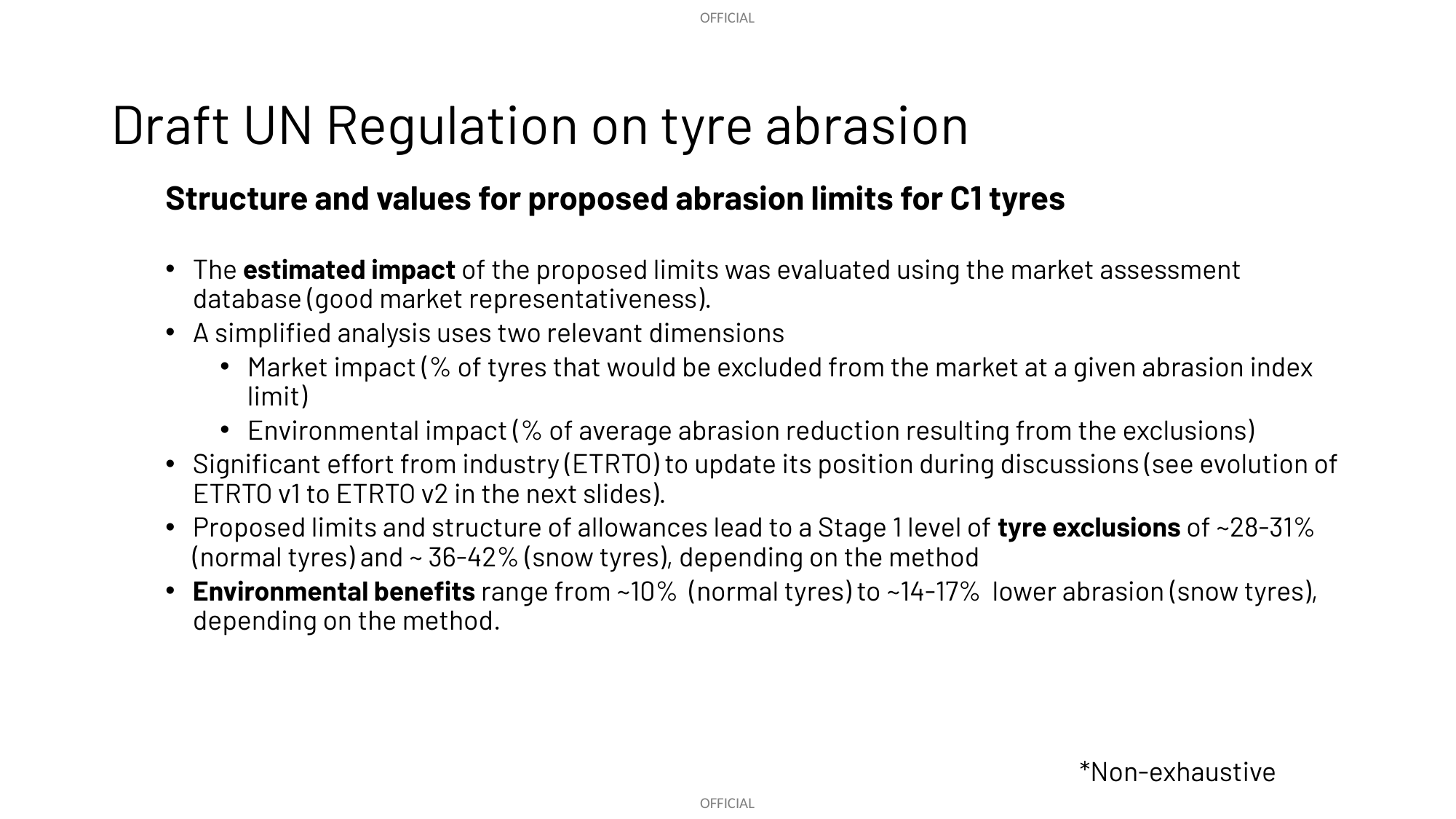

# Draft UN Regulation on tyre abrasion
Structure and values for proposed abrasion limits for C1 tyres

The estimated impact of the proposed limits was evaluated using the market assessment database (good market representativeness).
A simplified analysis uses two relevant dimensions
Market impact (% of tyres that would be excluded from the market at a given abrasion index limit)
Environmental impact (% of average abrasion reduction resulting from the exclusions)
Significant effort from industry (ETRTO) to update its position during discussions (see evolution of ETRTO v1 to ETRTO v2 in the next slides).
Proposed limits and structure of allowances lead to a Stage 1 level of tyre exclusions of ~28-31% (normal tyres) and ~ 36-42% (snow tyres), depending on the method
Environmental benefits range from ~10%  (normal tyres) to ~14-17%  lower abrasion (snow tyres), depending on the method.

*Non-exhaustive